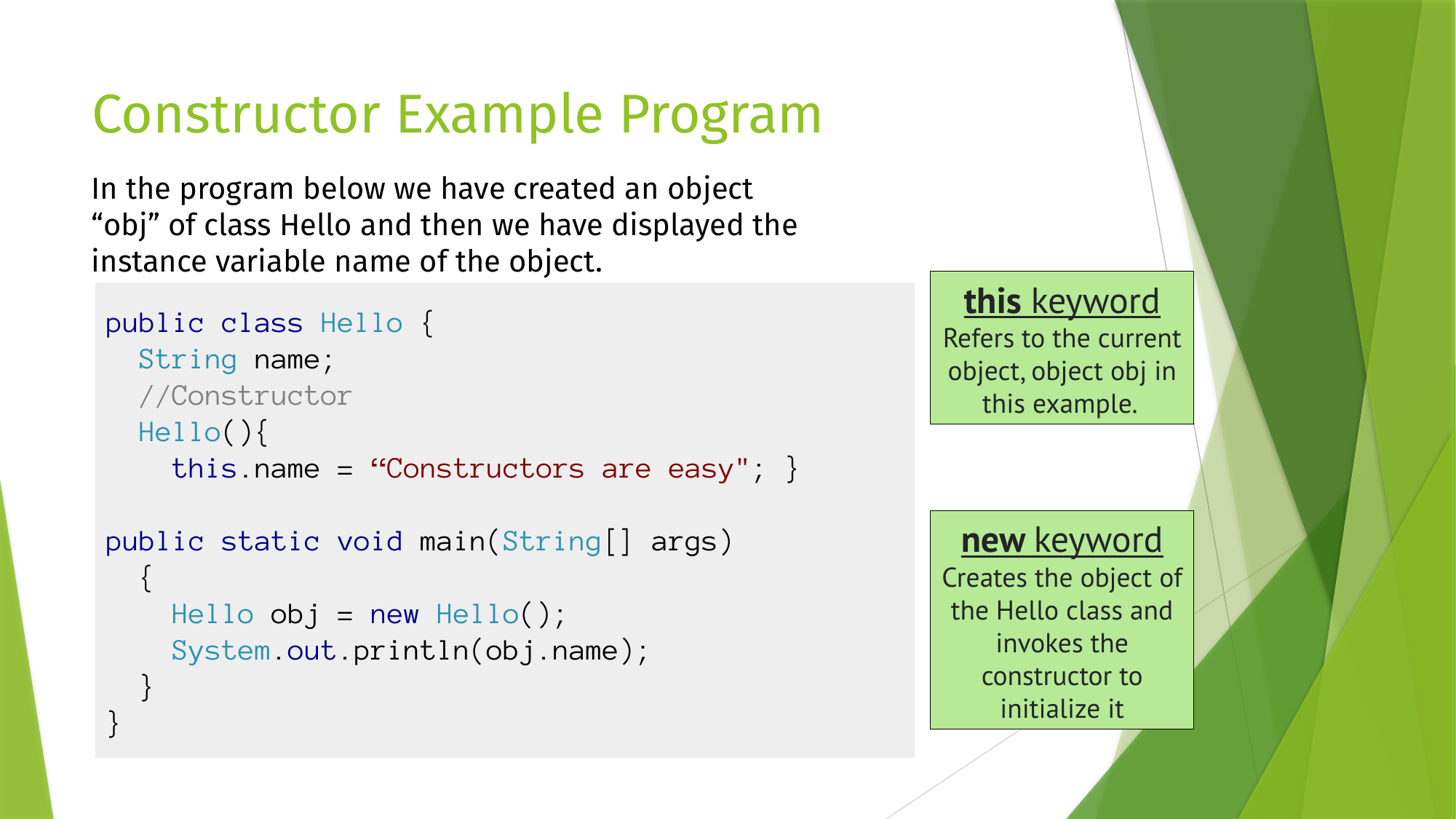

# Constructor Example Program
In the program below we have created an object “obj” of class Hello and then we have displayed the instance variable name of the object.
this keyword
Refers to the current object, object obj in this example.
public class Hello {
  String name;
  //Constructor
  Hello(){
    this.name = “Constructors are easy"; }

public static void main(String[] args)
  {
    Hello obj = new Hello();
    System.out.println(obj.name);
  }
}
new keyword
Creates the object of the Hello class and invokes the constructor to initialize it